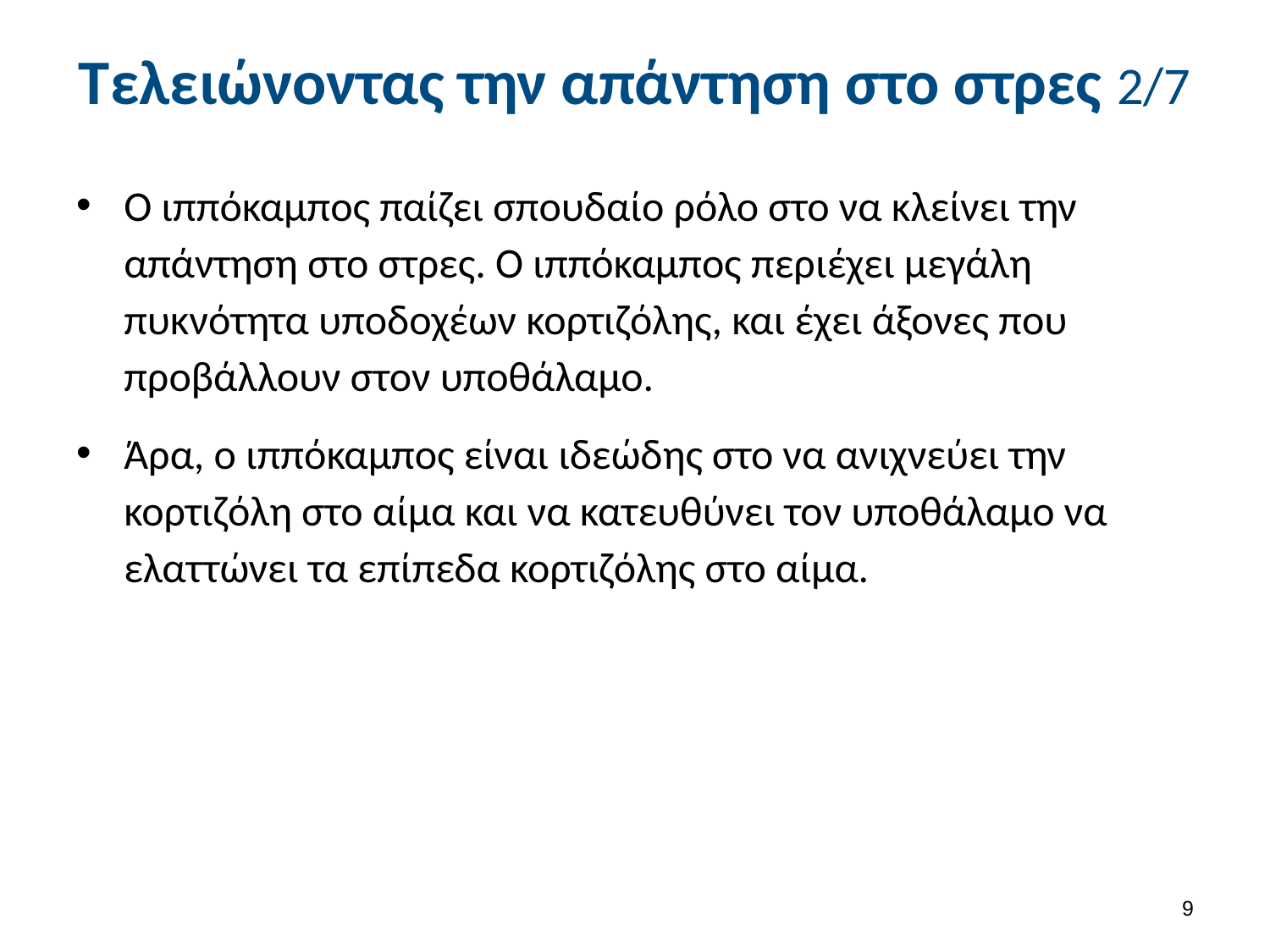

# Τελειώνοντας την απάντηση στο στρες 2/7
Ο ιππόκαμπος παίζει σπουδαίο ρόλο στο να κλείνει την απάντηση στο στρες. Ο ιππόκαμπος περιέχει μεγάλη πυκνότητα υποδοχέων κορτιζόλης, και έχει άξονες που προβάλλουν στον υποθάλαμο.
Άρα, ο ιππόκαμπος είναι ιδεώδης στο να ανιχνεύει την κορτιζόλη στο αίμα και να κατευθύνει τον υποθάλαμο να ελαττώνει τα επίπεδα κορτιζόλης στο αίμα.
9